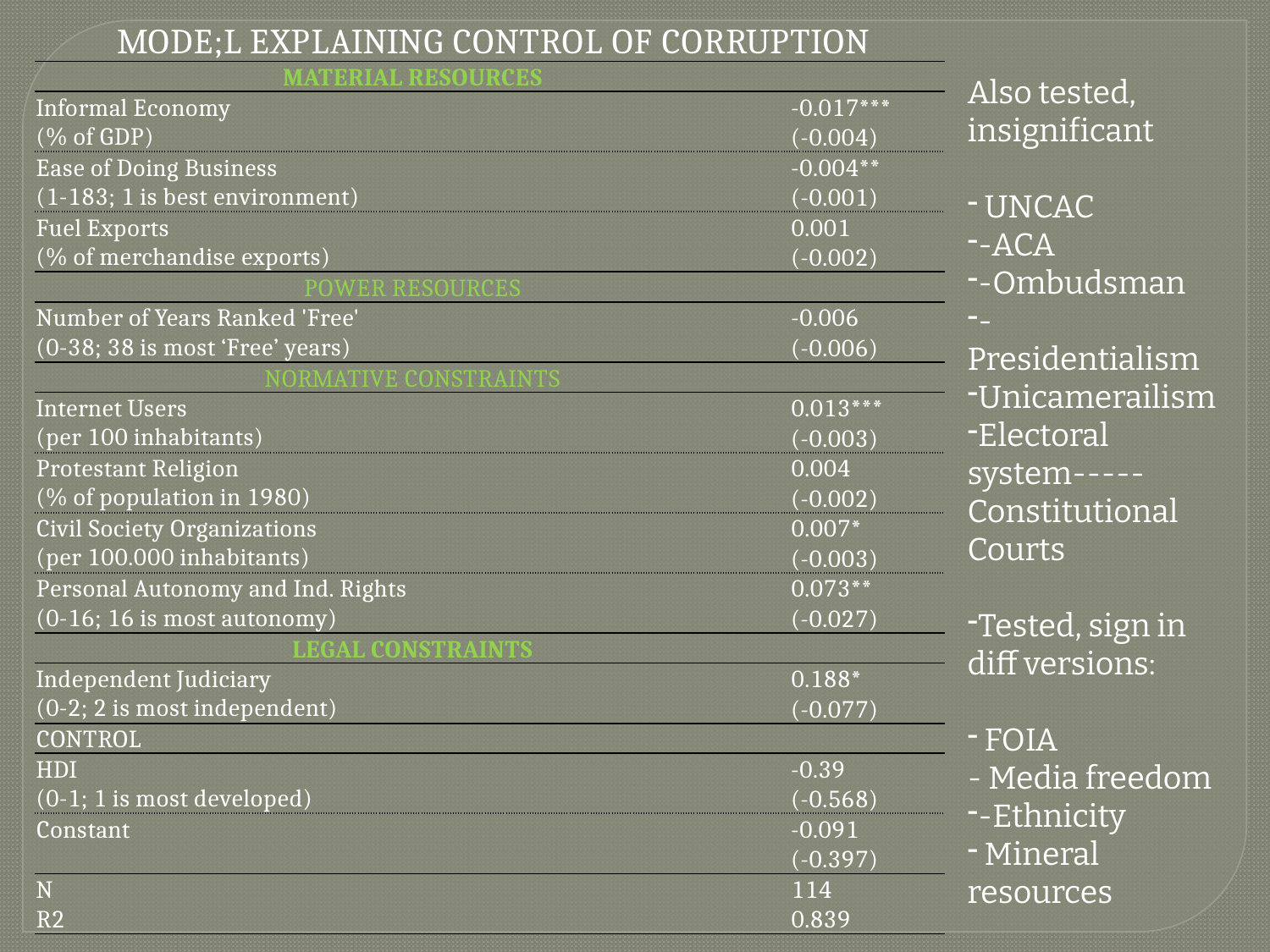

| MODE;L EXPLAINING CONTROL OF CORRUPTION |  |
| --- | --- |
| MATERIAL RESOURCES |  |
| Informal Economy (% of GDP) | -0.017\*\*\* |
|  | (-0.004) |
| Ease of Doing Business (1-183; 1 is best environment) | -0.004\*\* |
|  | (-0.001) |
| Fuel Exports   (% of merchandise exports) | 0.001 |
|  | (-0.002) |
| POWER RESOURCES |  |
| Number of Years Ranked 'Free' (0-38; 38 is most ‘Free’ years) | -0.006 |
|  | (-0.006) |
| NORMATIVE CONSTRAINTS |  |
| Internet Users (per 100 inhabitants) | 0.013\*\*\* |
|  | (-0.003) |
| Protestant Religion (% of population in 1980) | 0.004 |
|  | (-0.002) |
| Civil Society Organizations (per 100.000 inhabitants) | 0.007\* |
|  | (-0.003) |
| Personal Autonomy and Ind. Rights (0-16; 16 is most autonomy) | 0.073\*\* |
|  | (-0.027) |
| LEGAL CONSTRAINTS |  |
| Independent Judiciary   (0-2; 2 is most independent) | 0.188\* |
|  | (-0.077) |
| CONTROL |  |
| HDI   (0-1; 1 is most developed) | -0.39 |
|  | (-0.568) |
| Constant | -0.091 |
|  | (-0.397) |
| N | 114 |
| R2 | 0.839 |
Also tested, insignificant

 UNCAC
-ACA
-Ombudsman
-Presidentialism
Unicamerailism
Electoral system-----Constitutional Courts

Tested, sign in diff versions:

 FOIA
- Media freedom
-Ethnicity
 Mineral resources